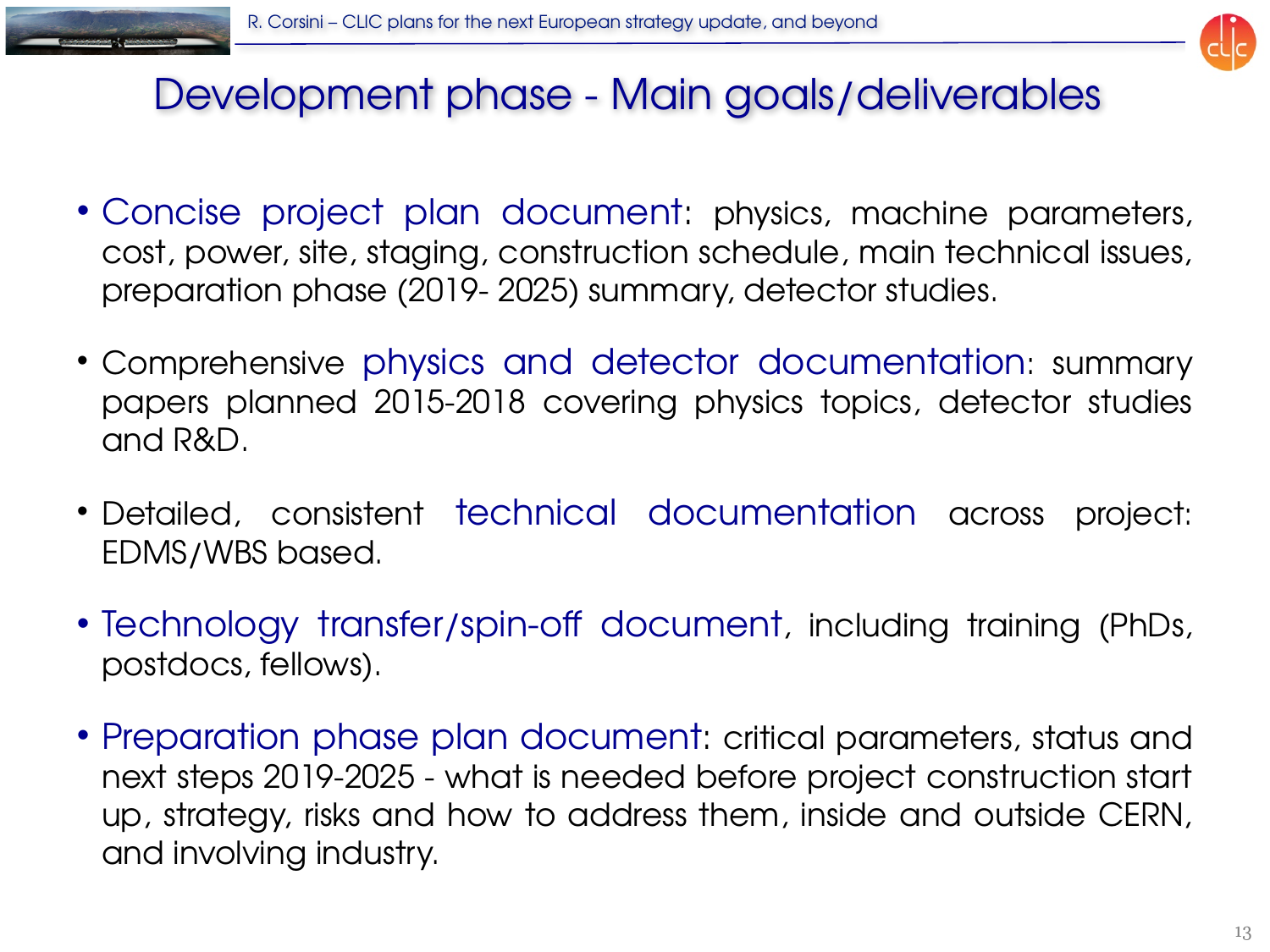

# Development phase - Main goals/deliverables
Concise project plan document: physics, machine parameters, cost, power, site, staging, construction schedule, main technical issues, preparation phase (2019- 2025) summary, detector studies.

Comprehensive physics and detector documentation: summary papers planned 2015-2018 covering physics topics, detector studies and R&D.

Detailed, consistent technical documentation across project: EDMS/WBS based.

Technology transfer/spin-off document, including training (PhDs, postdocs, fellows).

Preparation phase plan document: critical parameters, status and next steps 2019-2025 - what is needed before project construction start up, strategy, risks and how to address them, inside and outside CERN, and involving industry.